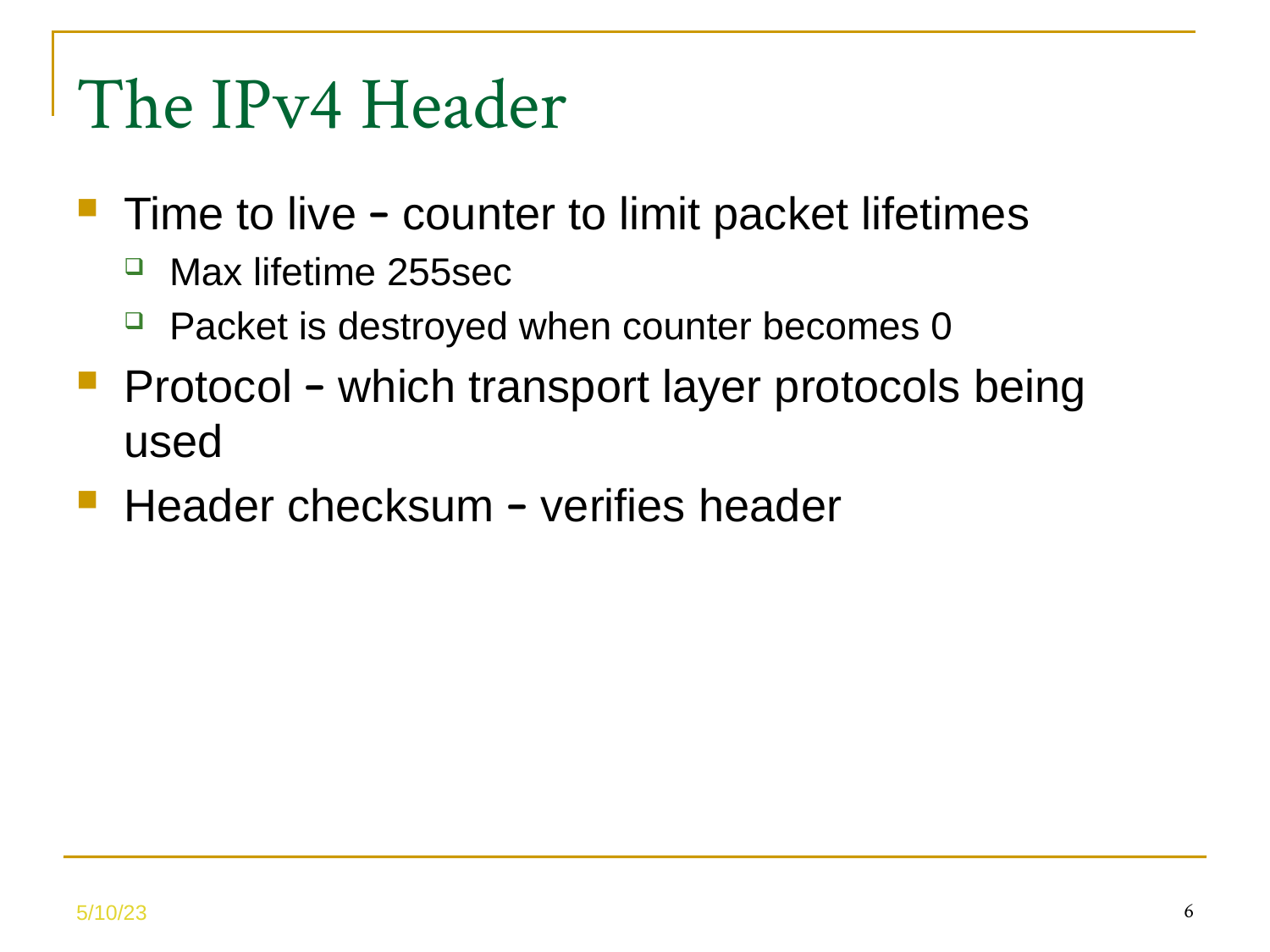

The IPv4 Header
Time to live – counter to limit packet lifetimes
Max lifetime 255sec
Packet is destroyed when counter becomes 0
Protocol – which transport layer protocols being used
Header checksum – verifies header
6
5/10/23